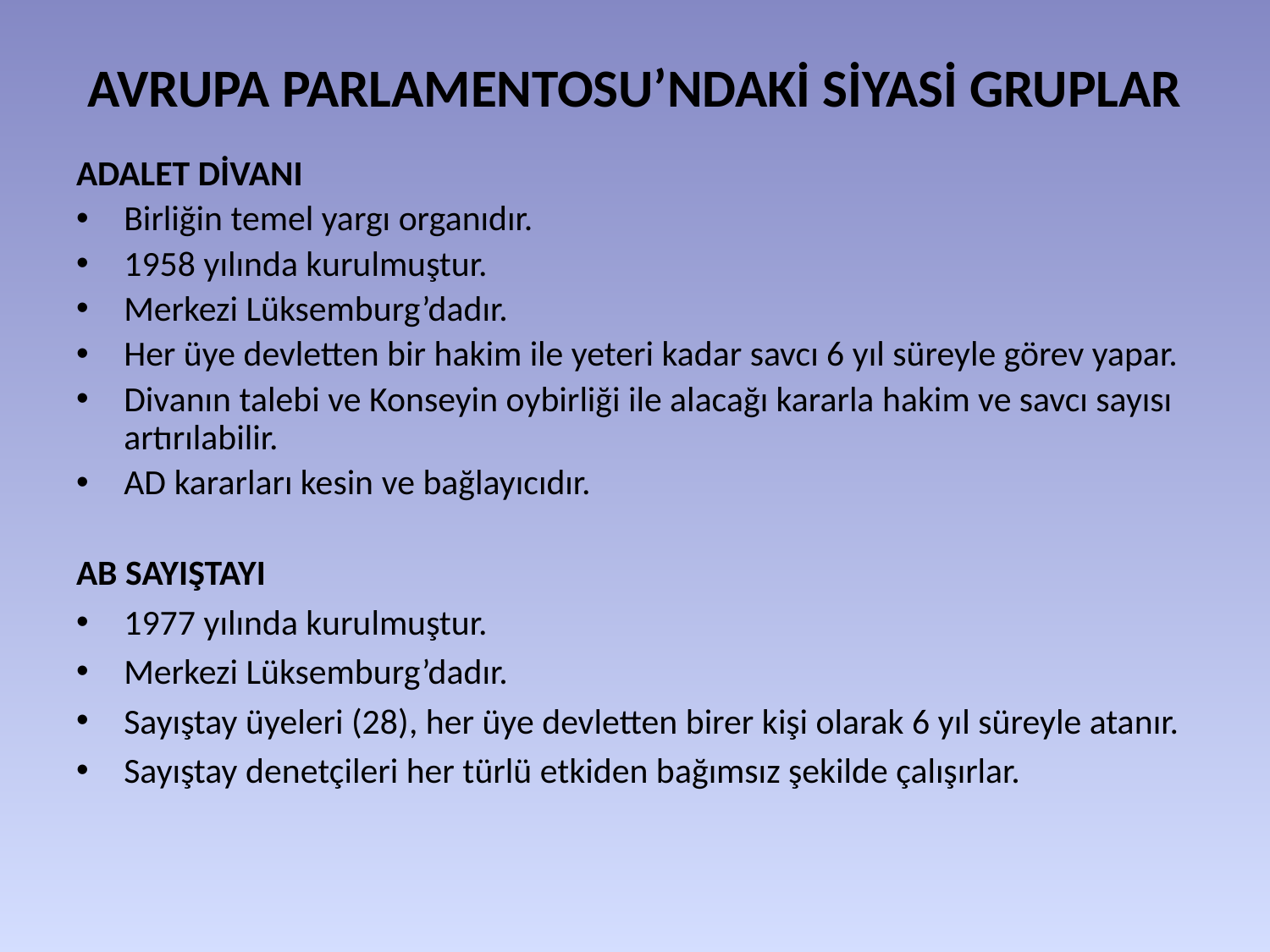

# AVRUPA PARLAMENTOSU’NDAKİ SİYASİ GRUPLAR
ADALET DİVANI
Birliğin temel yargı organıdır.
1958 yılında kurulmuştur.
Merkezi Lüksemburg’dadır.
Her üye devletten bir hakim ile yeteri kadar savcı 6 yıl süreyle görev yapar.
Divanın talebi ve Konseyin oybirliği ile alacağı kararla hakim ve savcı sayısı artırılabilir.
AD kararları kesin ve bağlayıcıdır.

AB SAYIŞTAYI
1977 yılında kurulmuştur.
Merkezi Lüksemburg’dadır.
Sayıştay üyeleri (28), her üye devletten birer kişi olarak 6 yıl süreyle atanır.
Sayıştay denetçileri her türlü etkiden bağımsız şekilde çalışırlar.